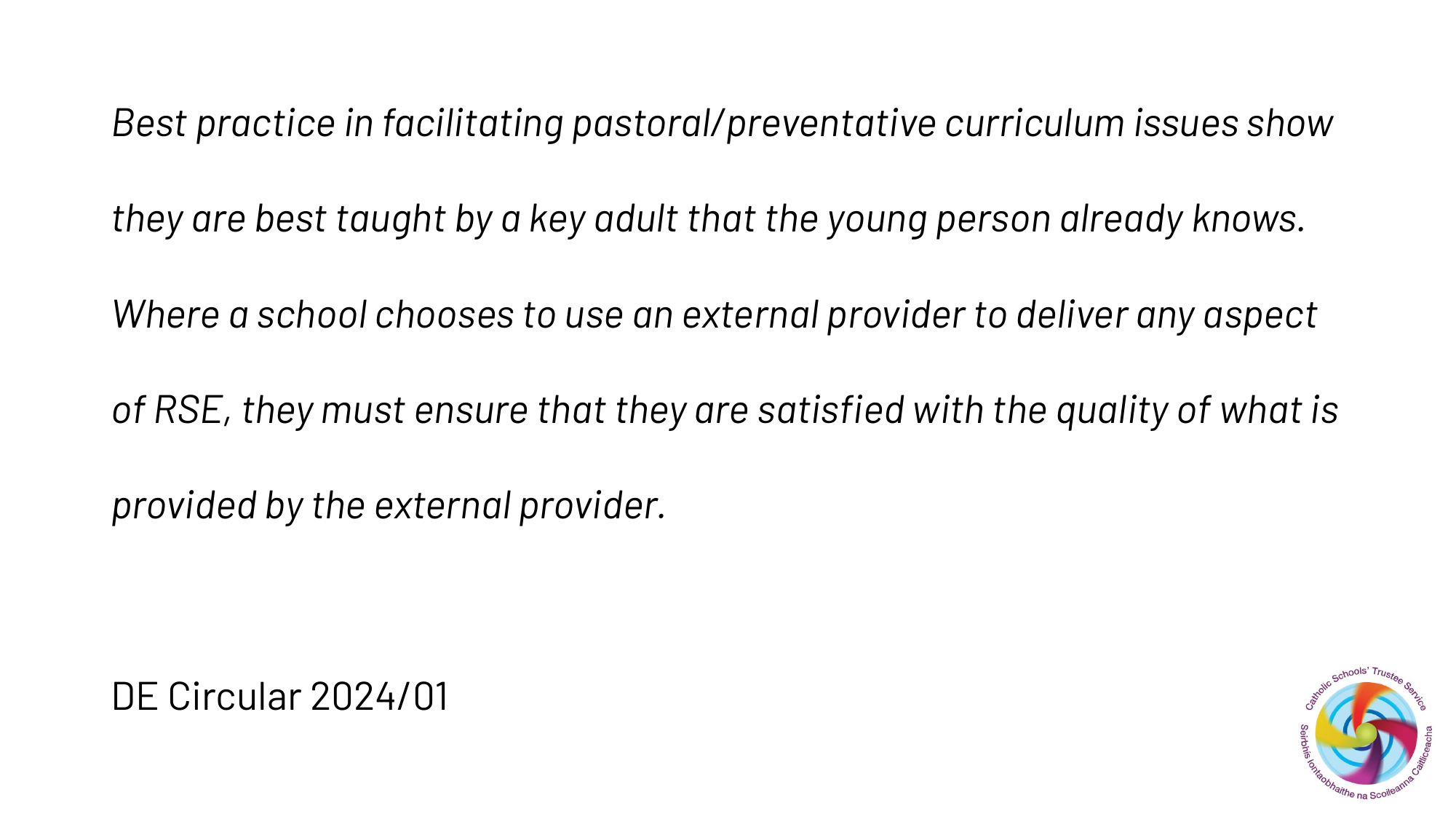

# Best practice in facilitating pastoral/preventative curriculum issues show they are best taught by a key adult that the young person already knows. Where a school chooses to use an external provider to deliver any aspect of RSE, they must ensure that they are satisfied with the quality of what is provided by the external provider. DE Circular 2024/01